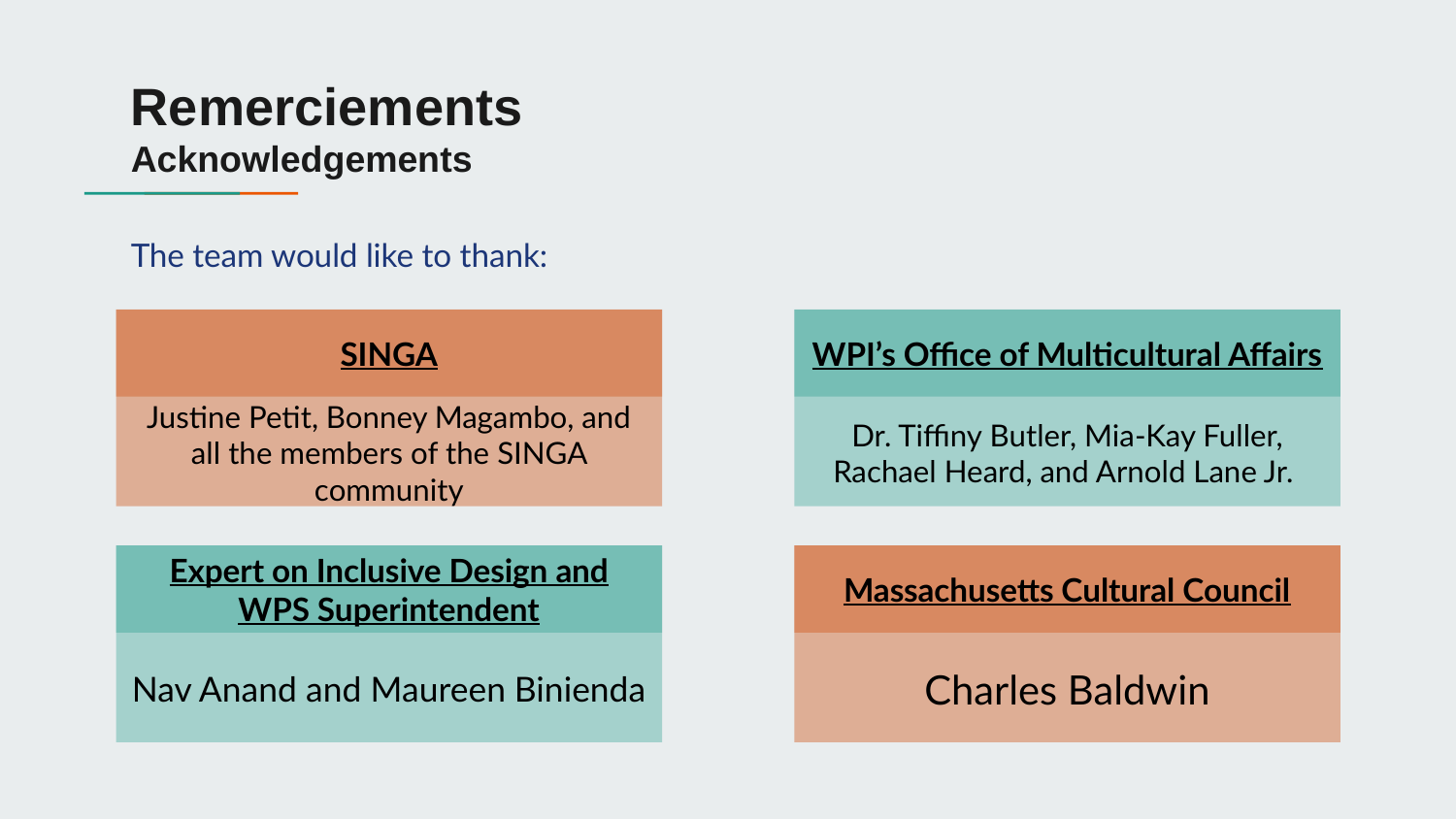

# Remerciements
Acknowledgements
The team would like to thank:

Justine Petit, Bonney Magambo, and all the members of the SINGA community

SINGA

Dr. Tiffiny Butler, Mia-Kay Fuller, Rachael Heard, and Arnold Lane Jr.

WPI’s Office of Multicultural Affairs

Nav Anand and Maureen Binienda

Expert on Inclusive Design and WPS Superintendent

Charles Baldwin

Massachusetts Cultural Council